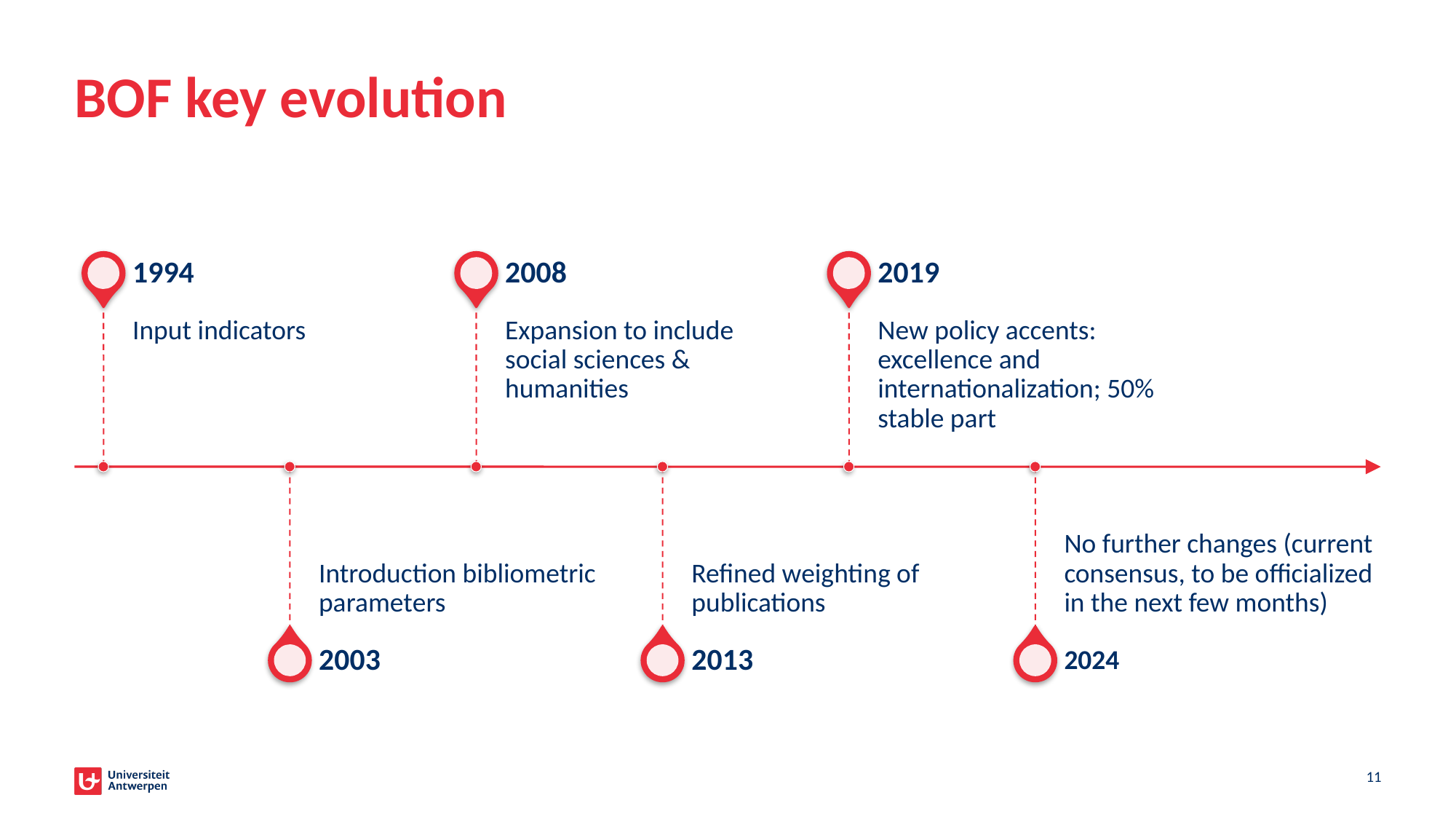

# BOF key evolution
Input indicators
1994
Introduction bibliometric parameters
2003
Expansion to include social sciences & humanities
2008
Refined weighting of publications
2013
New policy accents: excellence and internationalization; 50% stable part
2019
No further changes (current consensus, to be officialized in the next few months)
2024
11